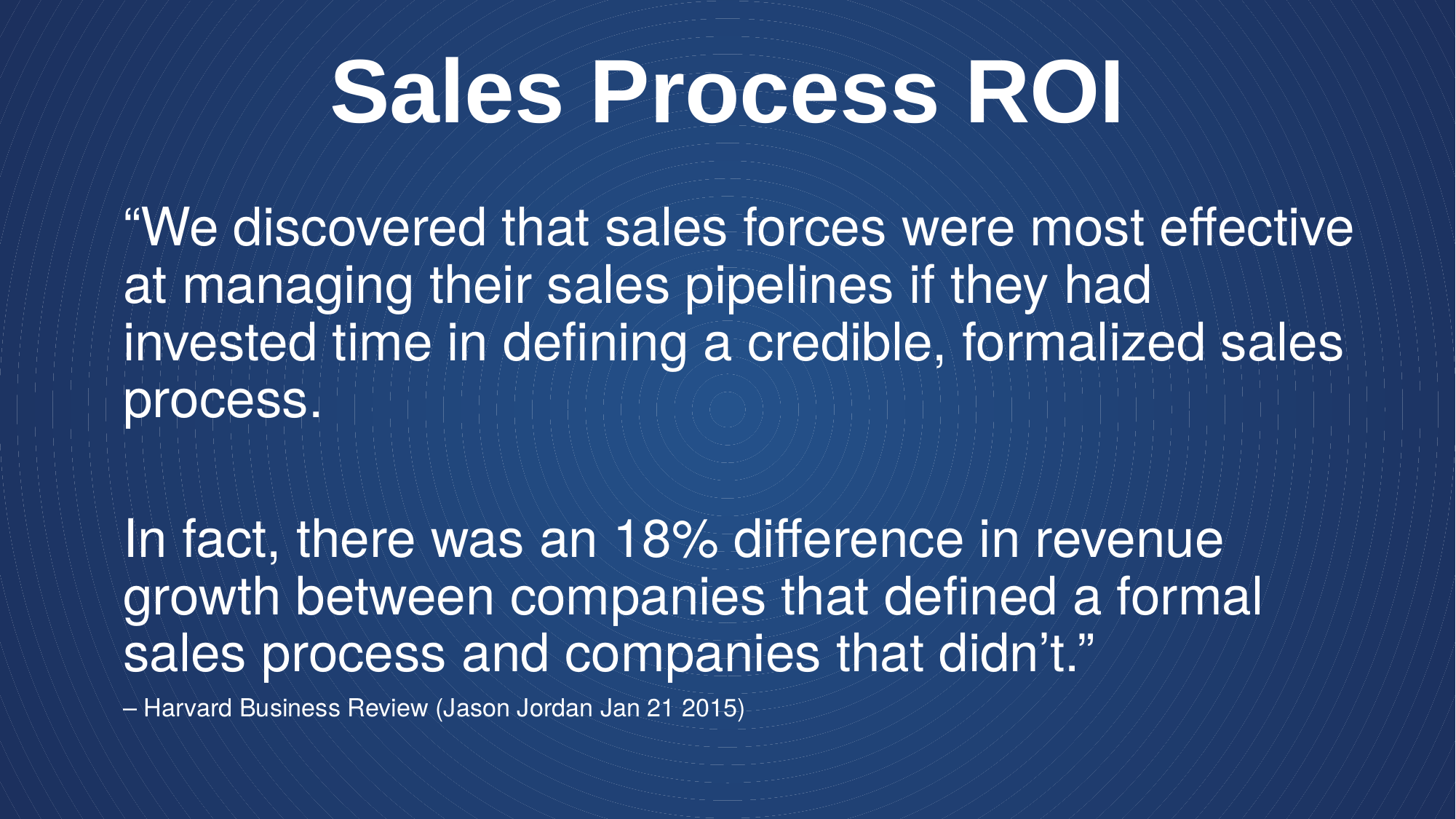

# Sales Process ROI
“We discovered that sales forces were most effective at managing their sales pipelines if they had invested time in defining a credible, formalized sales process.

In fact, there was an 18% difference in revenue growth between companies that defined a formal sales process and companies that didn’t.”
– Harvard Business Review (Jason Jordan Jan 21 2015)